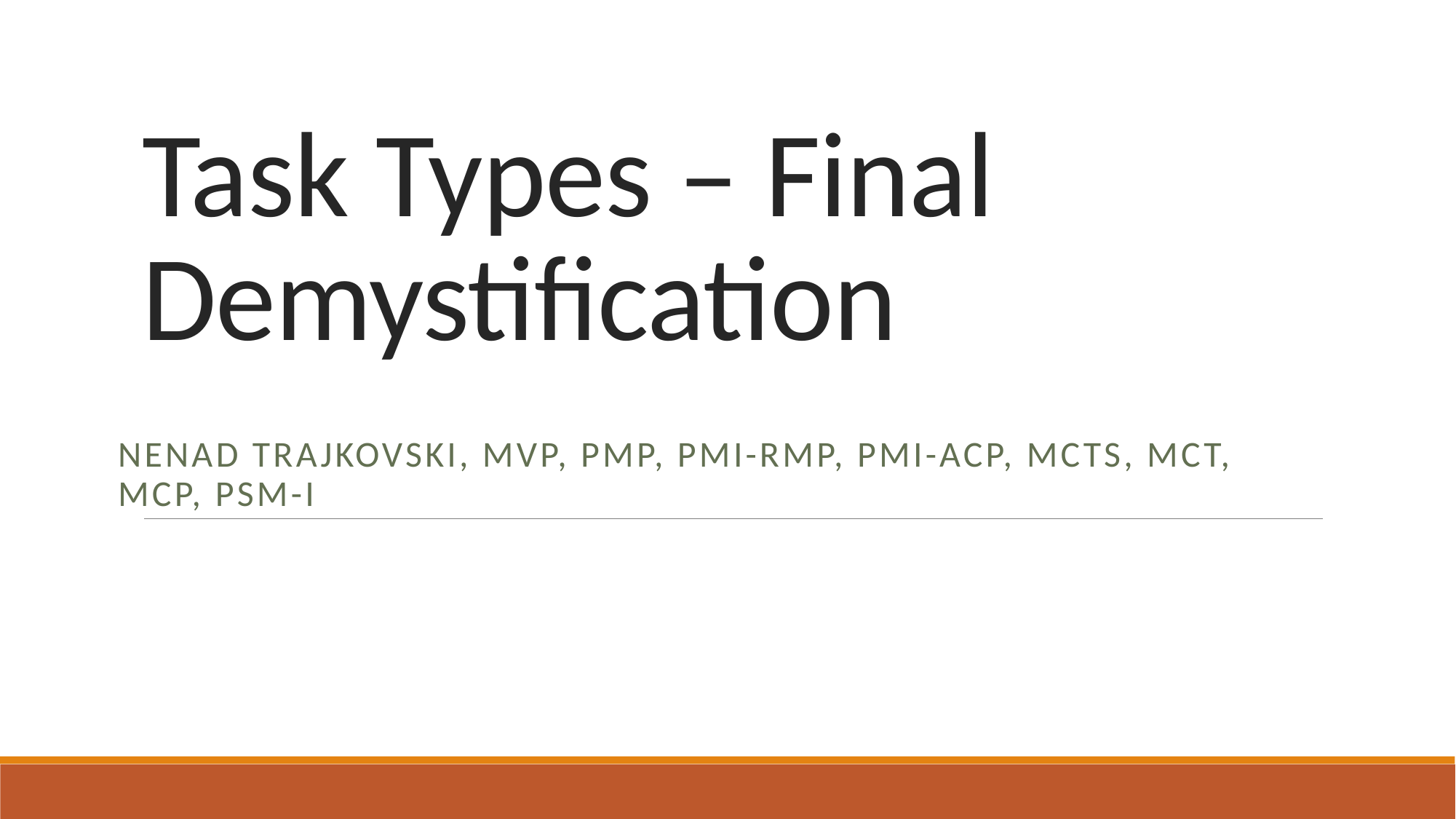

# Task Types – Final Demystification
Nenad Trajkovski, MVP, PMP, PMI-RMP, PMI-ACP, MCTS, MCT, MCP, PSM-I